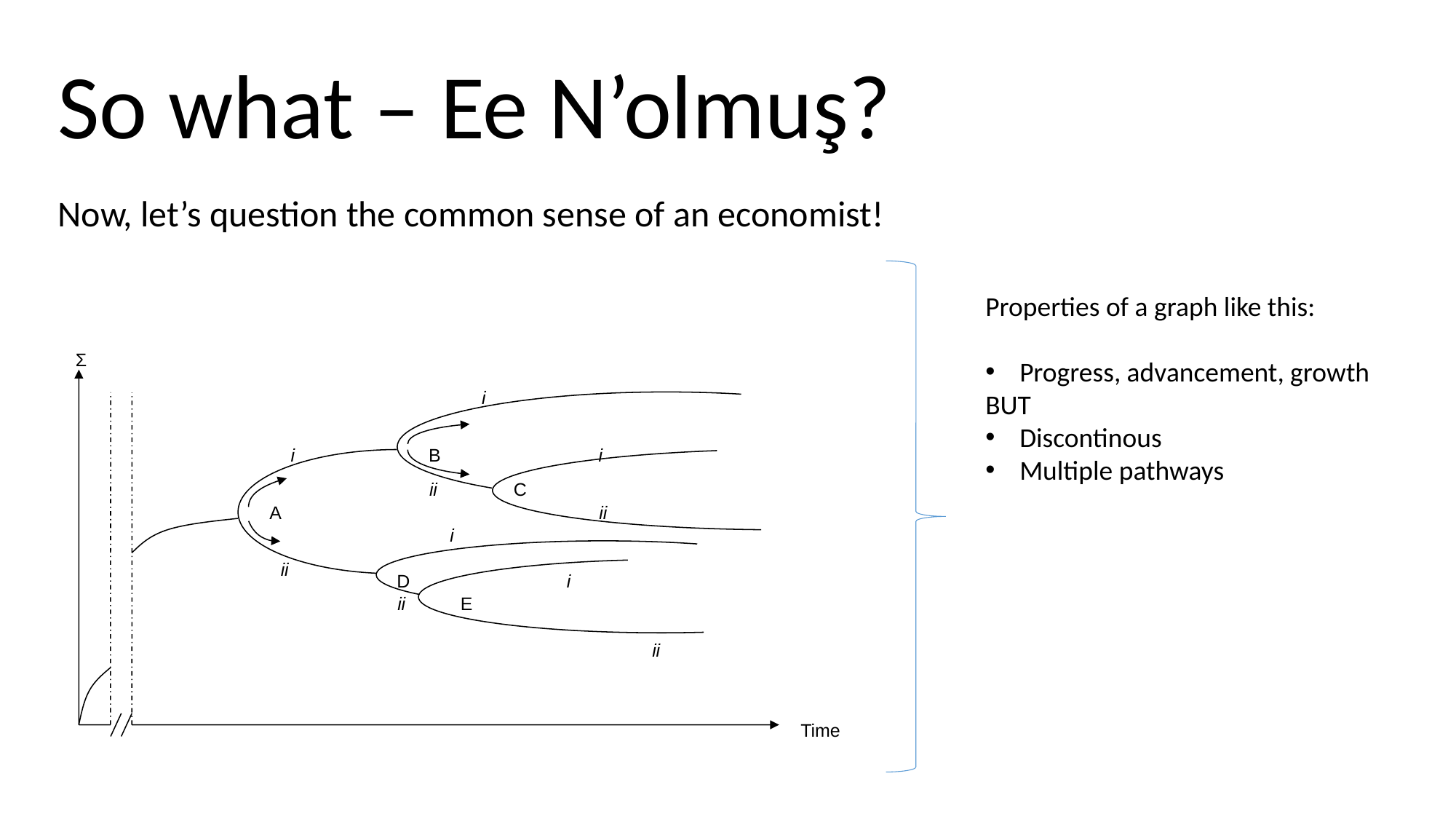

# So what – Ee N’olmuş?
Now, let’s question the common sense of an economist!

Properties of a graph like this:

Progress, advancement, growth
BUT
Discontinous
Multiple pathways

Σ

i

i
B
i

ii
C

A
ii

i

ii

D
i
ii
E
ii

Time